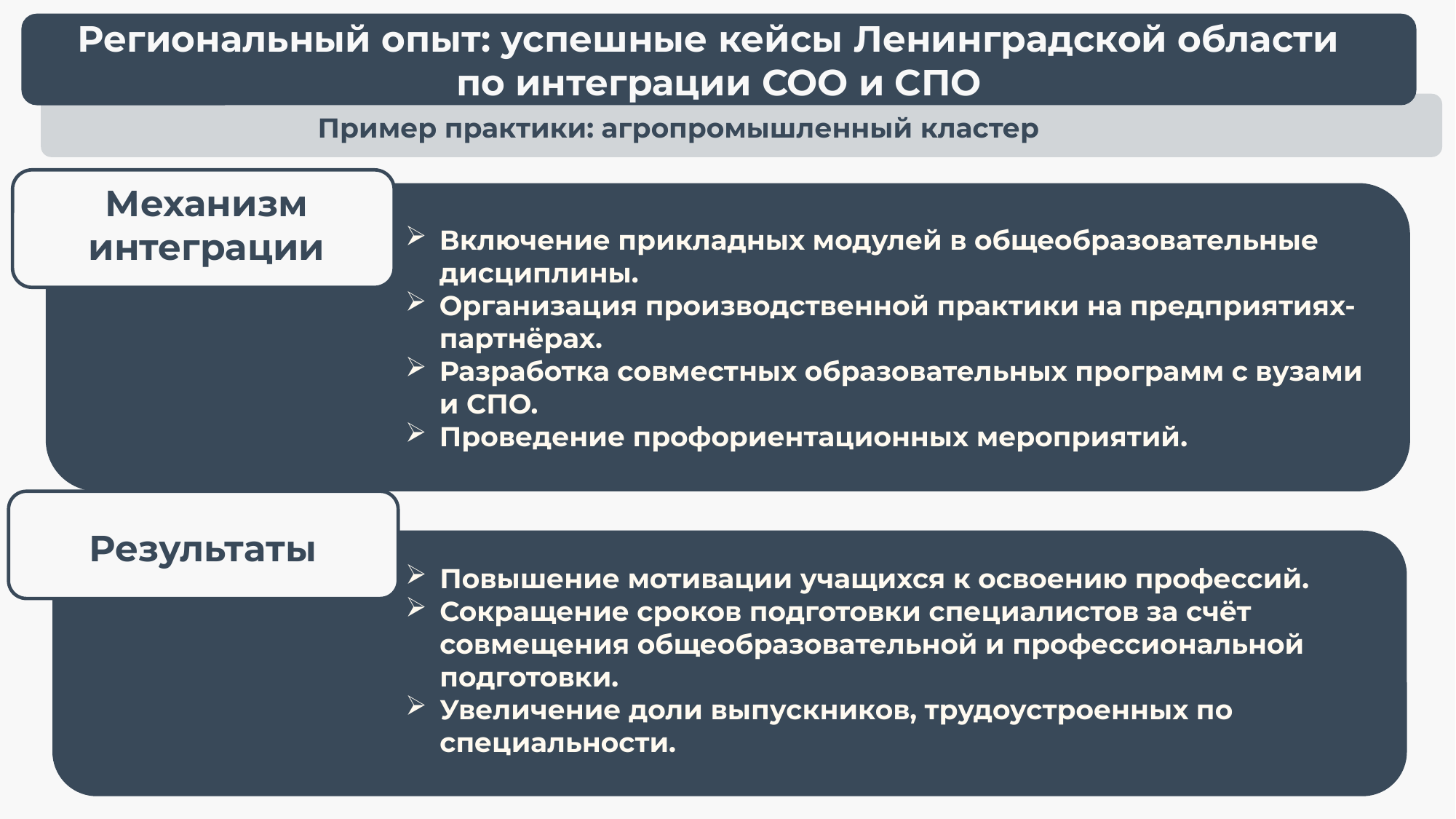

Региональный опыт: успешные кейсы Ленинградской области
по интеграции СОО и СПО

Пример практики: агропромышленный кластер

Механизм интеграции

Включение прикладных модулей в общеобразовательные дисциплины.
Организация производственной практики на предприятиях-партнёрах.
Разработка совместных образовательных программ с вузами и СПО.
Проведение профориентационных мероприятий.

Результаты

Повышение мотивации учащихся к освоению профессий.
Сокращение сроков подготовки специалистов за счёт совмещения общеобразовательной и профессиональной подготовки.
Увеличение доли выпускников, трудоустроенных по специальности.